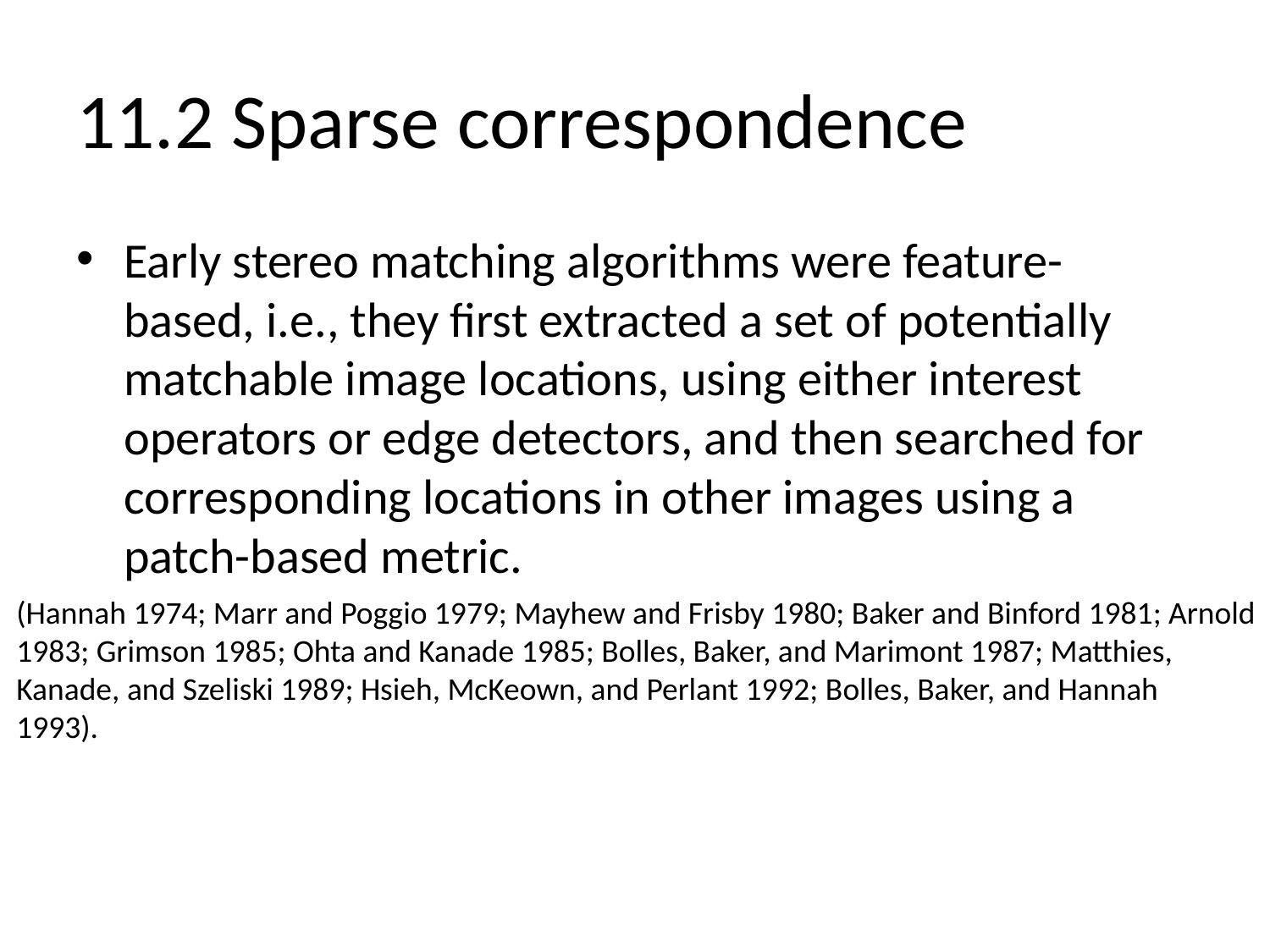

# 11.2 Sparse correspondence
Early stereo matching algorithms were feature-based, i.e., they first extracted a set of potentially matchable image locations, using either interest operators or edge detectors, and then searched for corresponding locations in other images using a patch-based metric.
(Hannah 1974; Marr and Poggio 1979; Mayhew and Frisby 1980; Baker and Binford 1981; Arnold
1983; Grimson 1985; Ohta and Kanade 1985; Bolles, Baker, and Marimont 1987; Matthies,
Kanade, and Szeliski 1989; Hsieh, McKeown, and Perlant 1992; Bolles, Baker, and Hannah
1993).